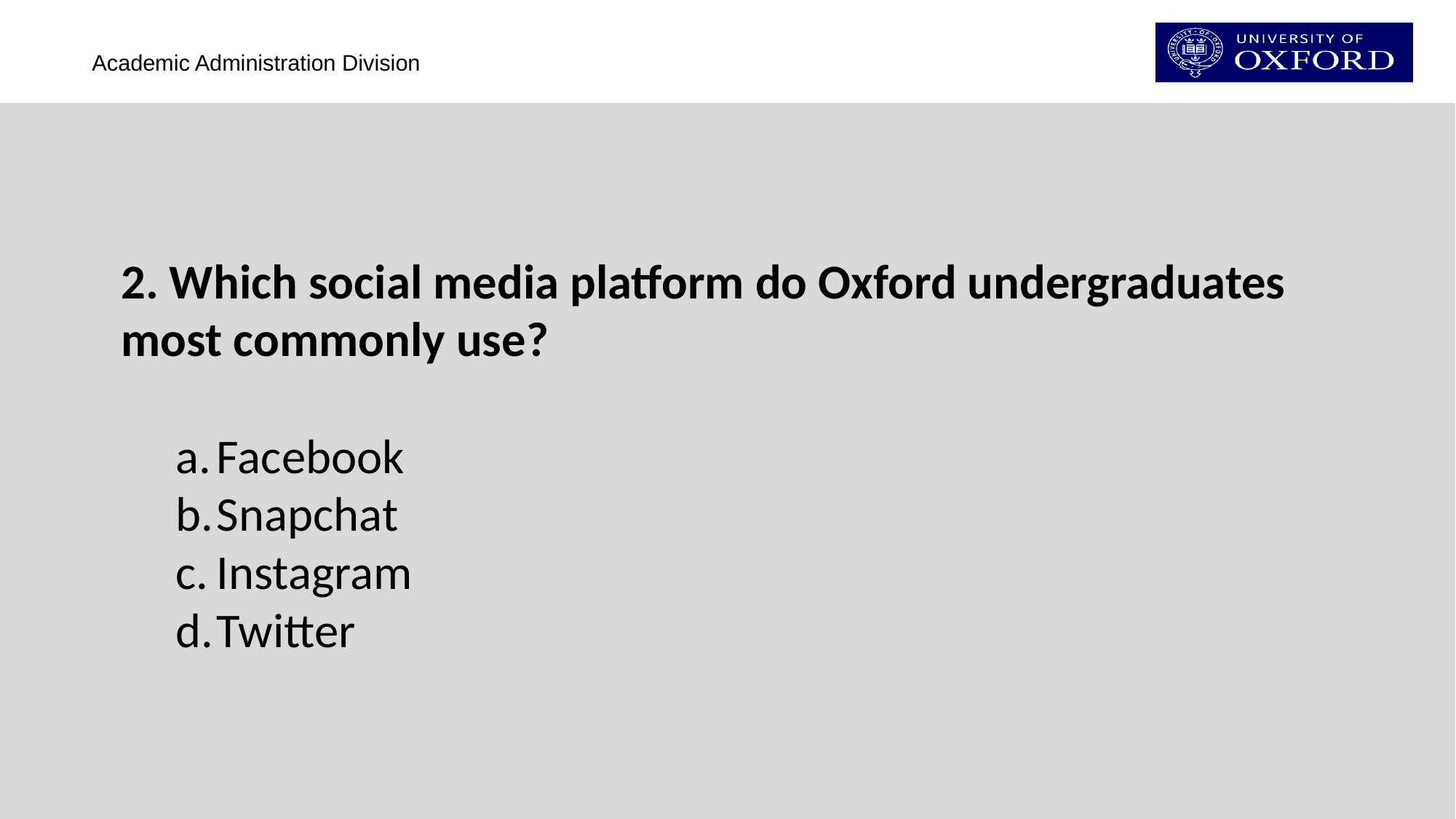

2. Which social media platform do Oxford undergraduates most commonly use?
Facebook
Snapchat
Instagram
Twitter